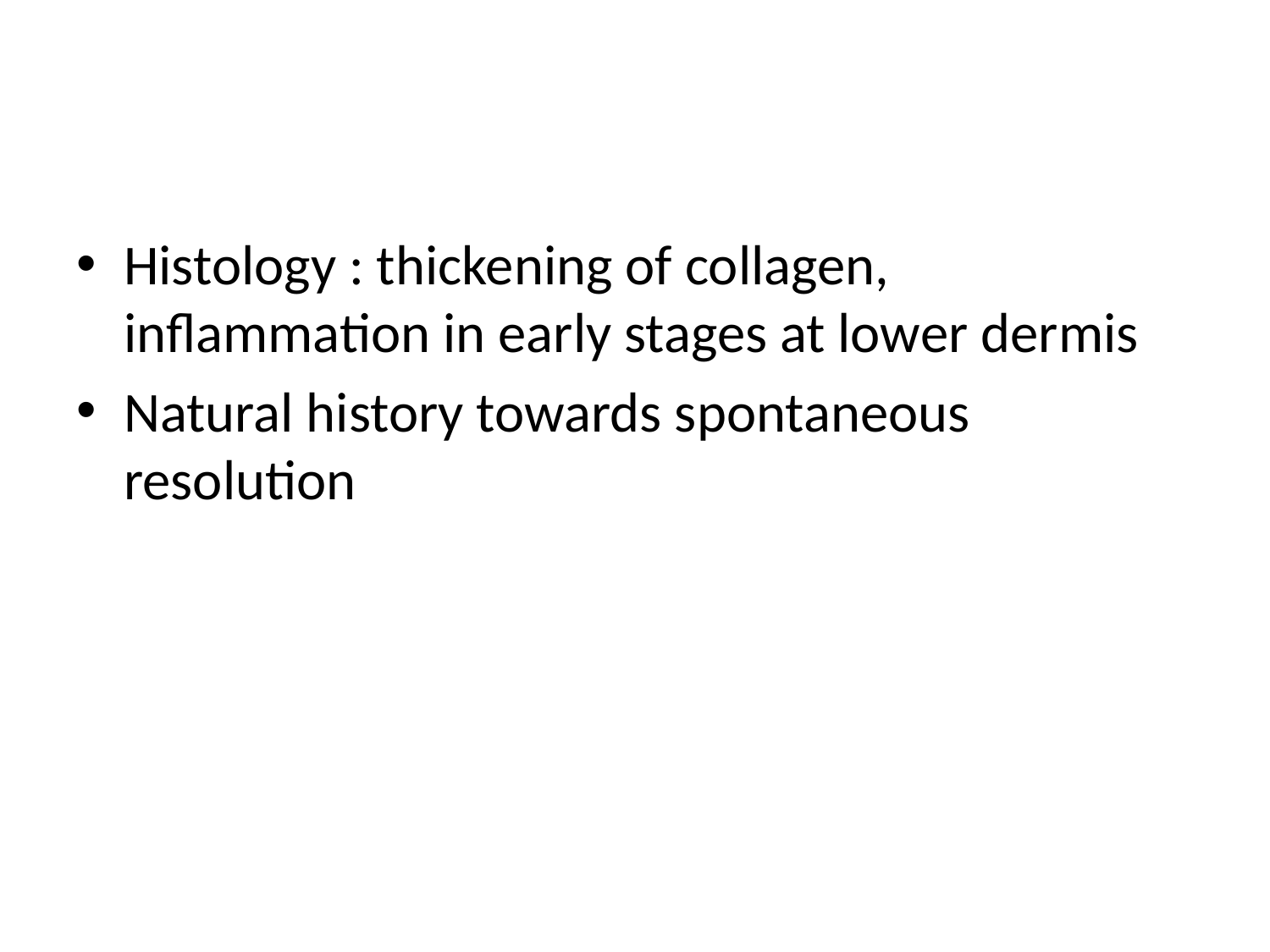

#
Histology : thickening of collagen, inflammation in early stages at lower dermis
Natural history towards spontaneous resolution